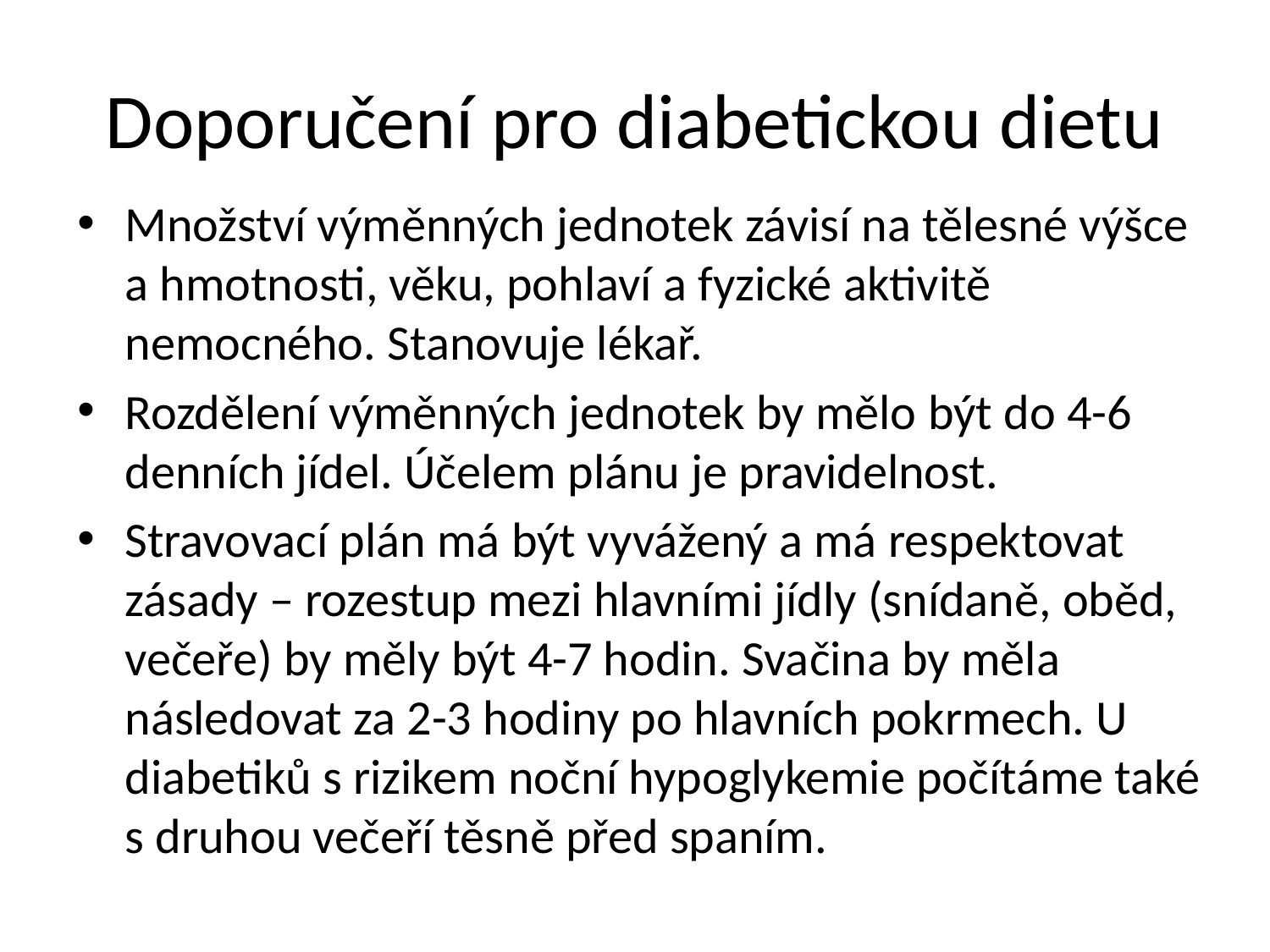

Doporučení pro diabetickou dietu
Množství výměnných jednotek závisí na tělesné výšce a hmotnosti, věku, pohlaví a fyzické aktivitě nemocného. Stanovuje lékař.
Rozdělení výměnných jednotek by mělo být do 4-6 denních jídel. Účelem plánu je pravidelnost.
Stravovací plán má být vyvážený a má respektovat zásady – rozestup mezi hlavními jídly (snídaně, oběd, večeře) by měly být 4-7 hodin. Svačina by měla následovat za 2-3 hodiny po hlavních pokrmech. U diabetiků s rizikem noční hypoglykemie počítáme také s druhou večeří těsně před spaním.